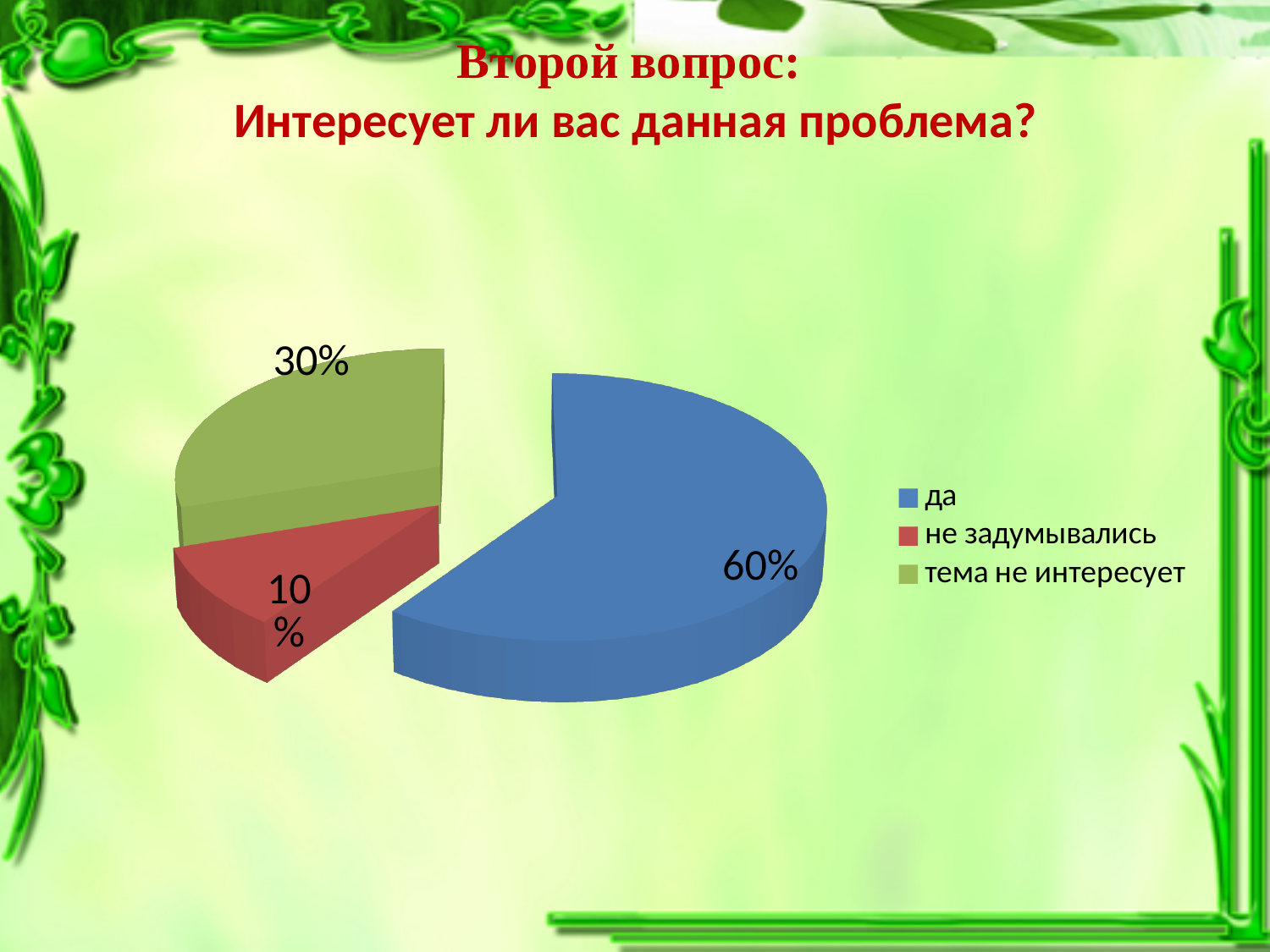

# Второй вопрос: Интересует ли вас данная проблема?

[unsupported chart]